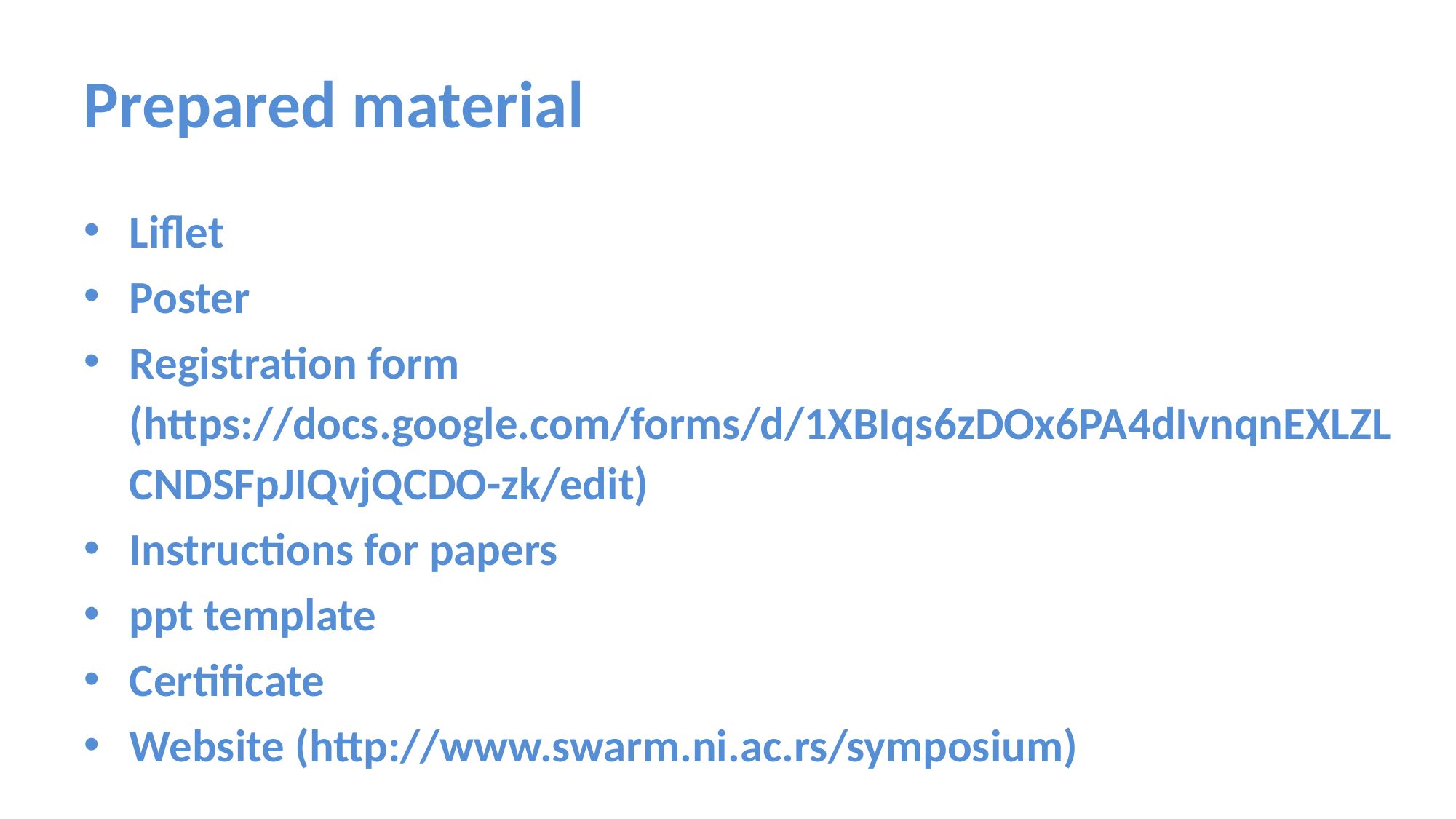

# Prepared material
Liflet
Poster
Registration form (https://docs.google.com/forms/d/1XBIqs6zDOx6PA4dIvnqnEXLZLCNDSFpJIQvjQCDO-zk/edit)
Instructions for papers
ppt template
Certificate
Website (http://www.swarm.ni.ac.rs/symposium)